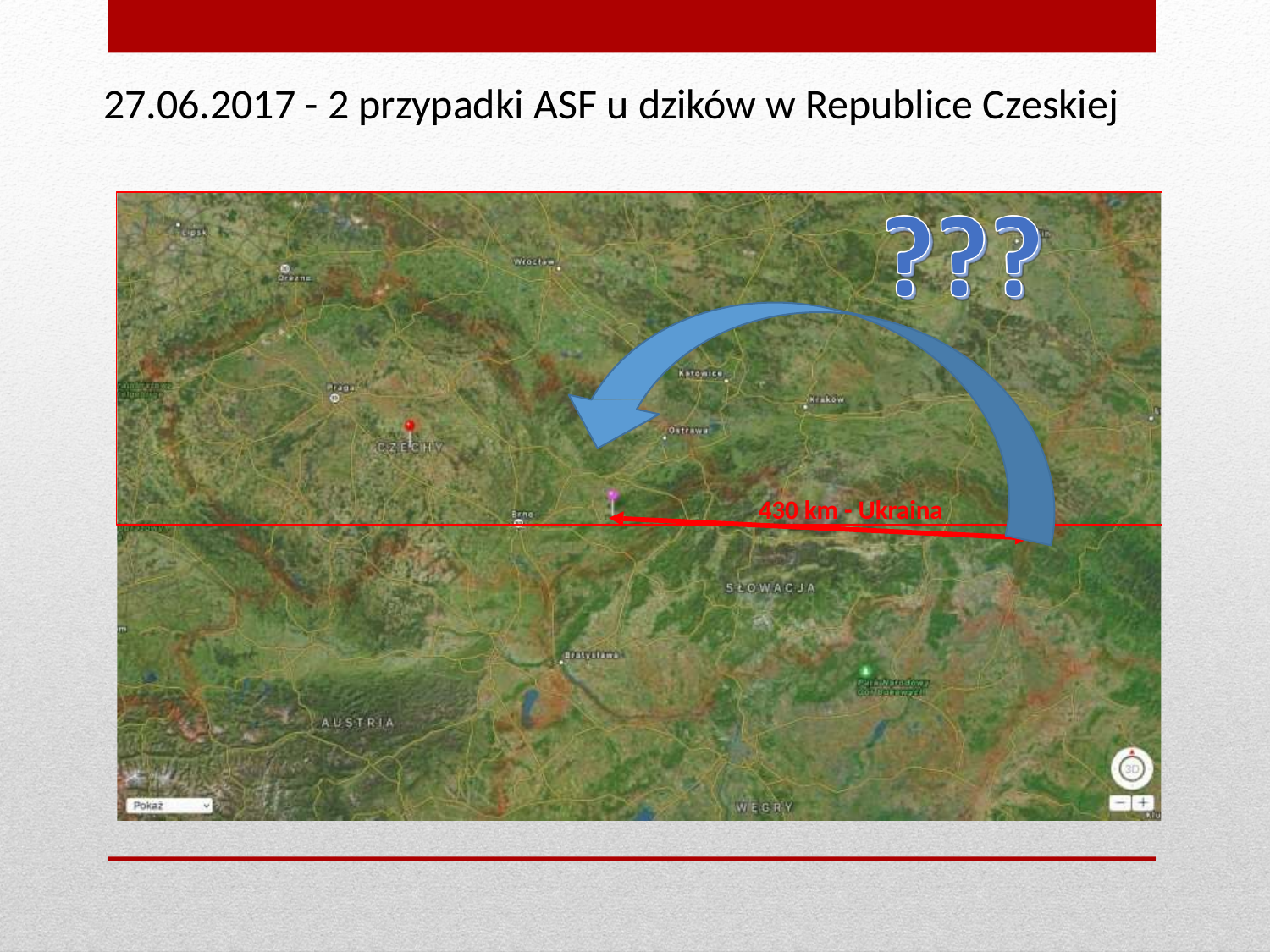

# 27.06.2017 - 2 przypadki ASF u dzików w Republice Czeskiej

430 km - Ukraina